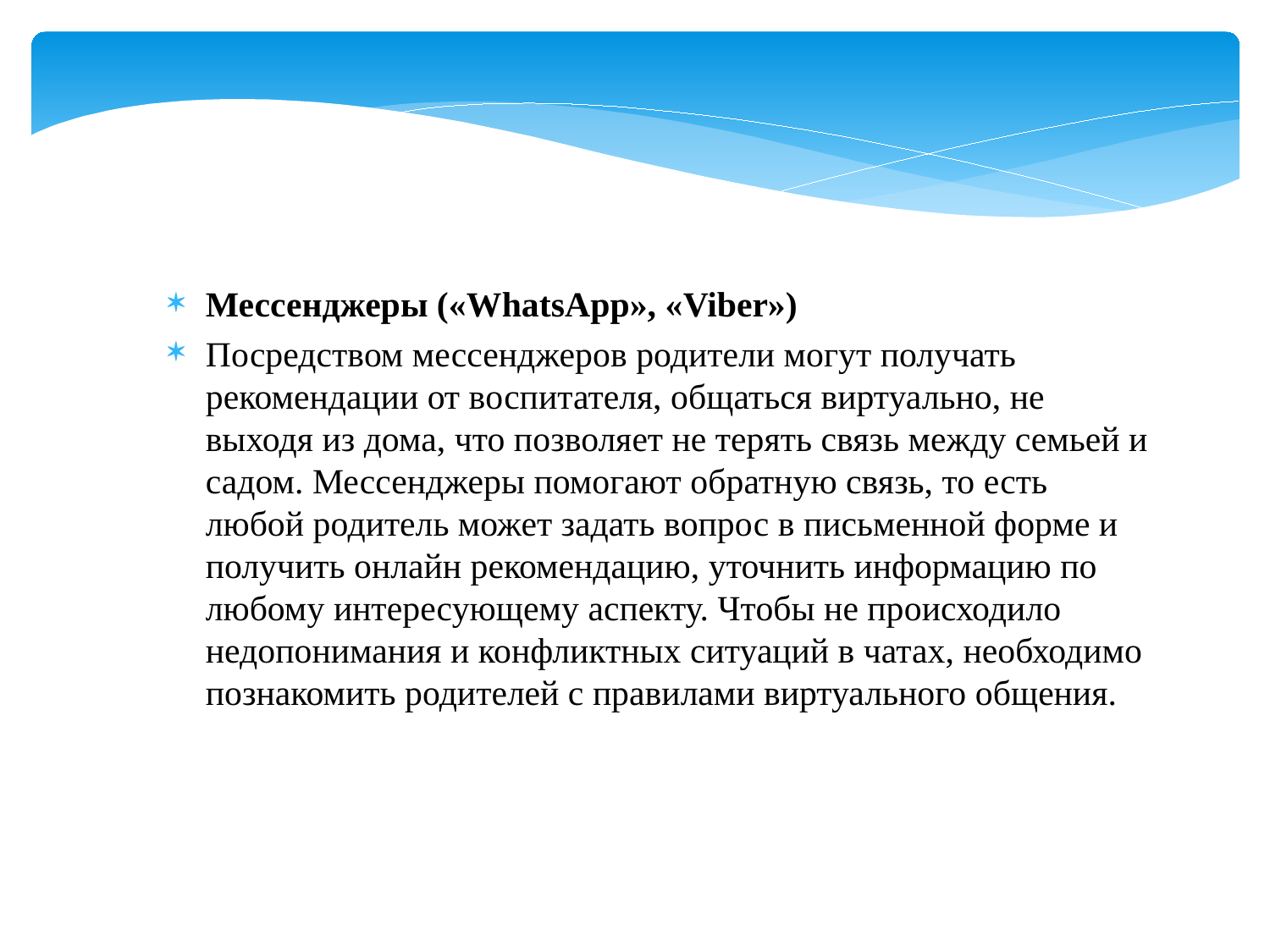

Мессенджеры («WhatsApp», «Viber»)
Посредством мессенджеров родители могут получать рекомендации от воспитателя, общаться виртуально, не выходя из дома, что позволяет не терять связь между семьей и садом. Мессенджеры помогают обратную связь, то есть любой родитель может задать вопрос в письменной форме и получить онлайн рекомендацию, уточнить информацию по любому интересующему аспекту. Чтобы не происходило недопонимания и конфликтных ситуаций в чатах, необходимо познакомить родителей с правилами виртуального общения.